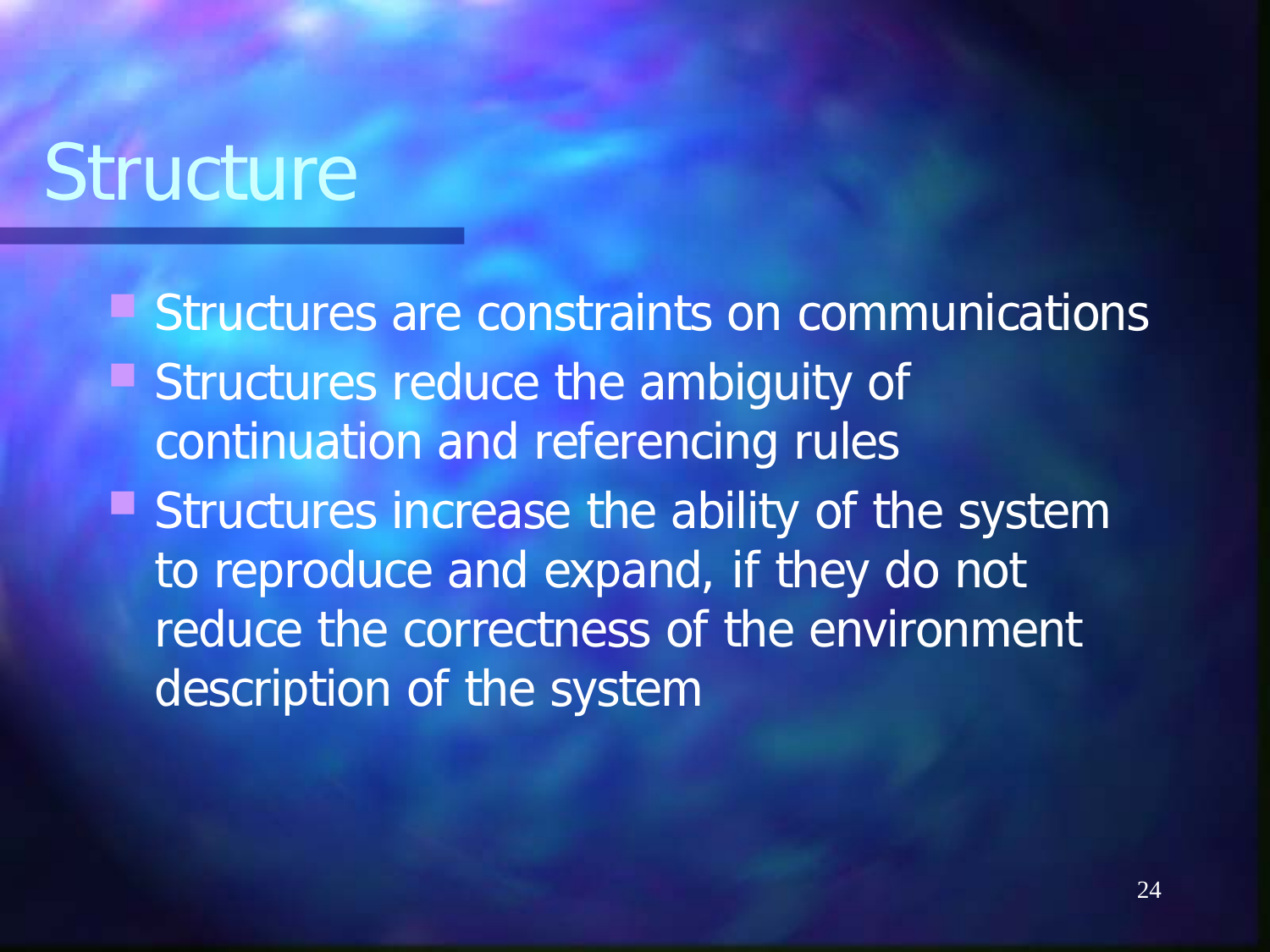

# Structure
Structures are constraints on communications
Structures reduce the ambiguity of continuation and referencing rules
Structures increase the ability of the system to reproduce and expand, if they do not reduce the correctness of the environment description of the system
24